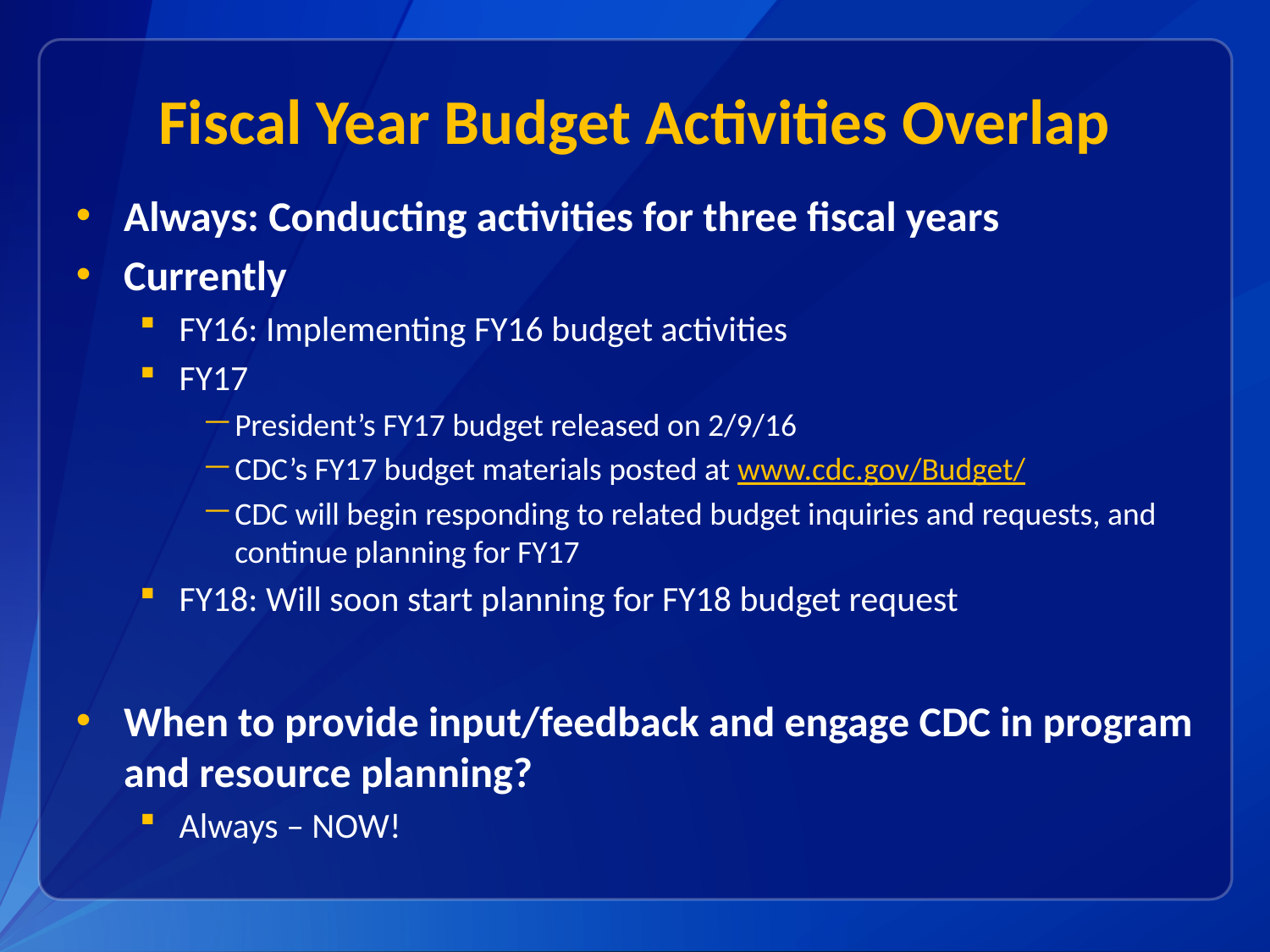

# Fiscal Year Budget Activities Overlap

Always: Conducting activities for three fiscal years
Currently
FY16: Implementing FY16 budget activities
FY17
President’s FY17 budget released on 2/9/16
CDC’s FY17 budget materials posted at www.cdc.gov/Budget/
CDC will begin responding to related budget inquiries and requests, and continue planning for FY17
FY18: Will soon start planning for FY18 budget request

When to provide input/feedback and engage CDC in program and resource planning?
Always – NOW!